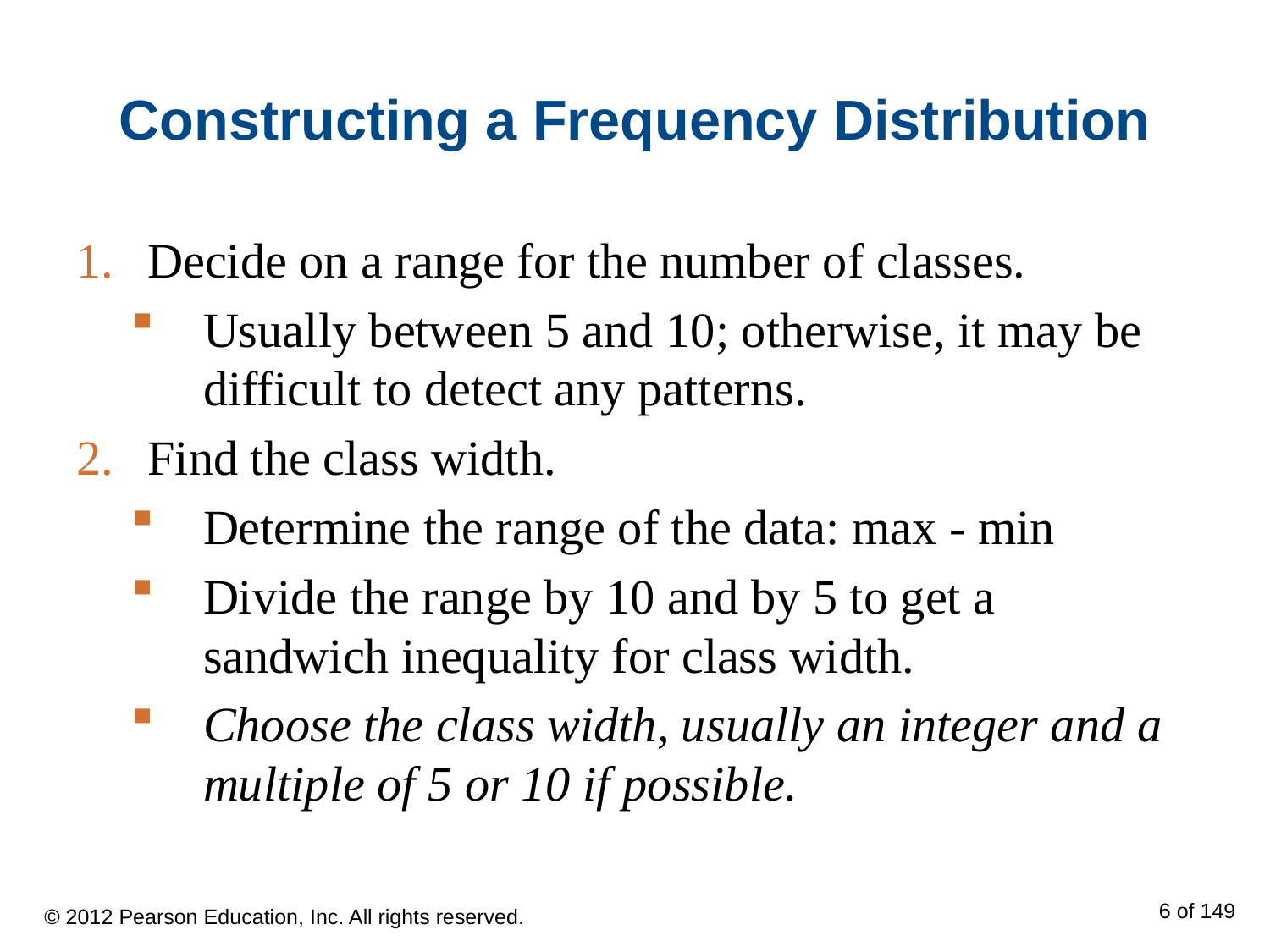

# Constructing a Frequency Distribution
Decide on a range for the number of classes.
Usually between 5 and 10; otherwise, it may be difficult to detect any patterns.
Find the class width.
Determine the range of the data: max - min
Divide the range by 10 and by 5 to get a sandwich inequality for class width.
Choose the class width, usually an integer and a multiple of 5 or 10 if possible.

© 2012 Pearson Education, Inc. All rights reserved.
6 of 149